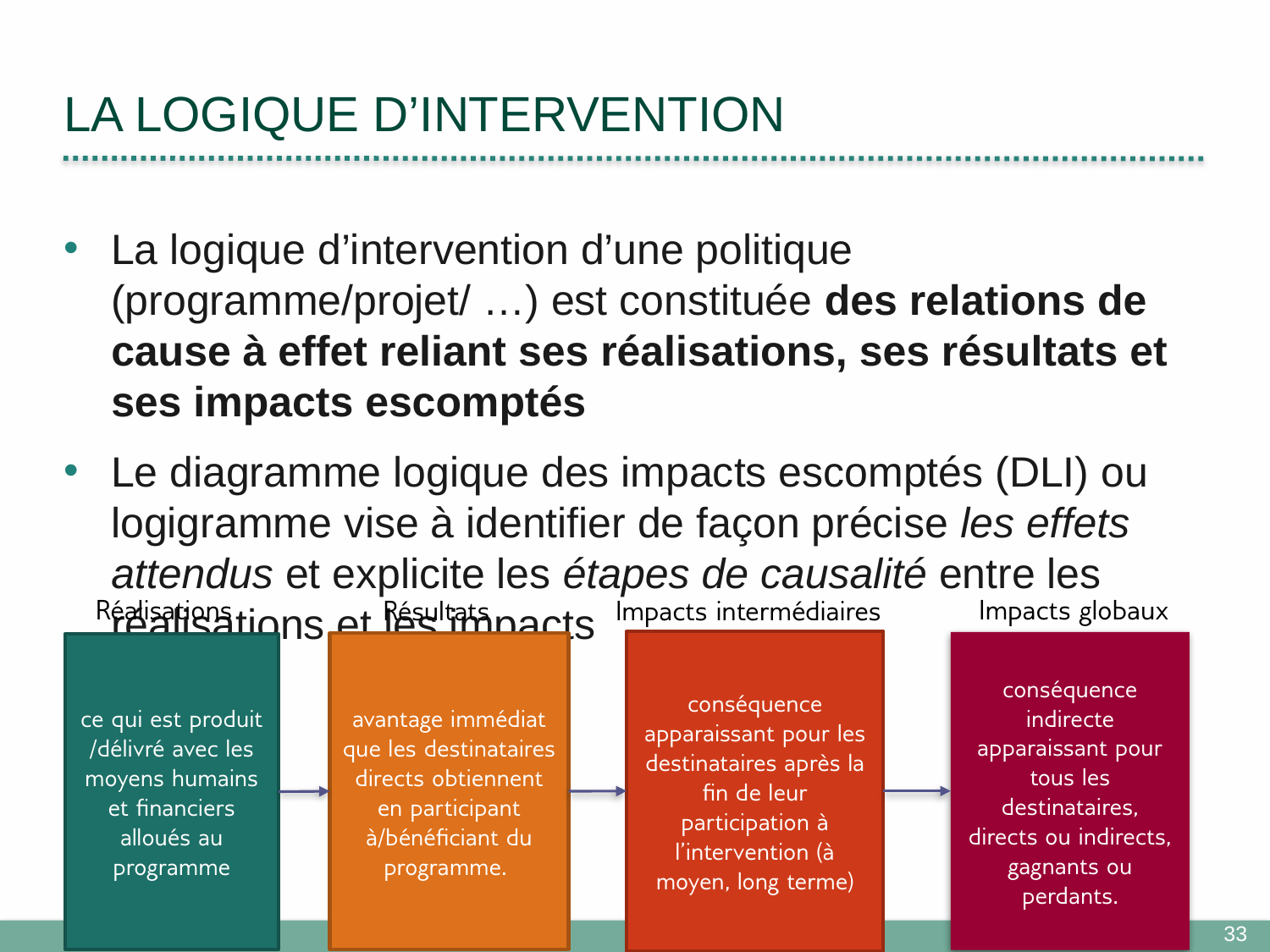

# la logique d’intervention
La logique d’intervention d’une politique (programme/projet/ …) est constituée des relations de cause à effet reliant ses réalisations, ses résultats et ses impacts escomptés
Le diagramme logique des impacts escomptés (DLI) ou logigramme vise à identifier de façon précise les effets attendus et explicite les étapes de causalité entre les réalisations et les impacts
Réalisations
Impacts globaux
Résultats
Impacts intermédiaires
conséquence apparaissant pour les destinataires après la fin de leur participation à l’intervention (à moyen, long terme)
conséquence indirecte apparaissant pour tous les destinataires, directs ou indirects, gagnants ou perdants.
avantage immédiat que les destinataires directs obtiennent en participant à/bénéficiant du programme.
ce qui est produit /délivré avec les moyens humains et financiers alloués au programme
33